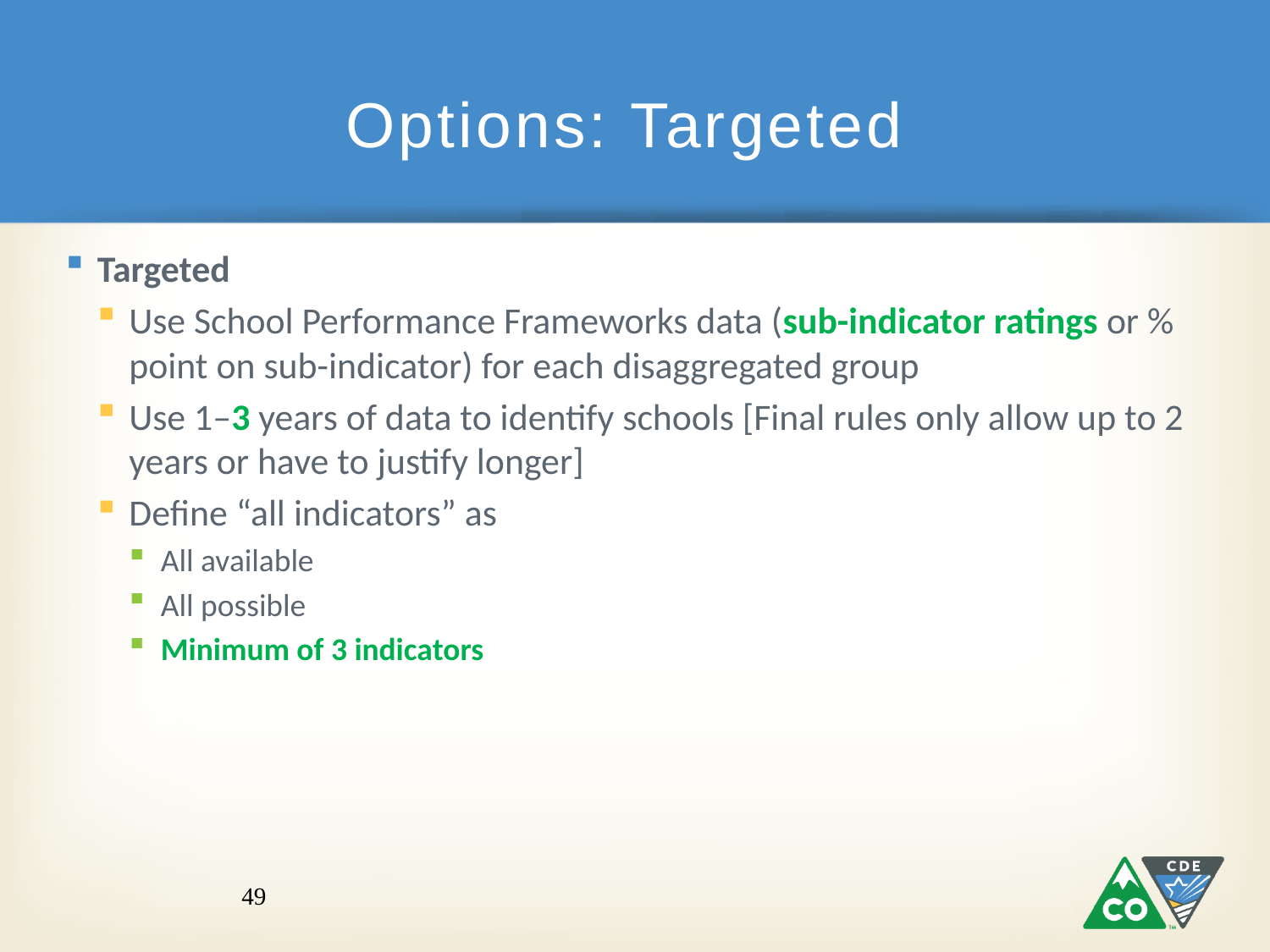

# Options: Targeted
Targeted
Use School Performance Frameworks data (sub-indicator ratings or % point on sub-indicator) for each disaggregated group
Use 1–3 years of data to identify schools [Final rules only allow up to 2 years or have to justify longer]
Define “all indicators” as
All available
All possible
Minimum of 3 indicators

49